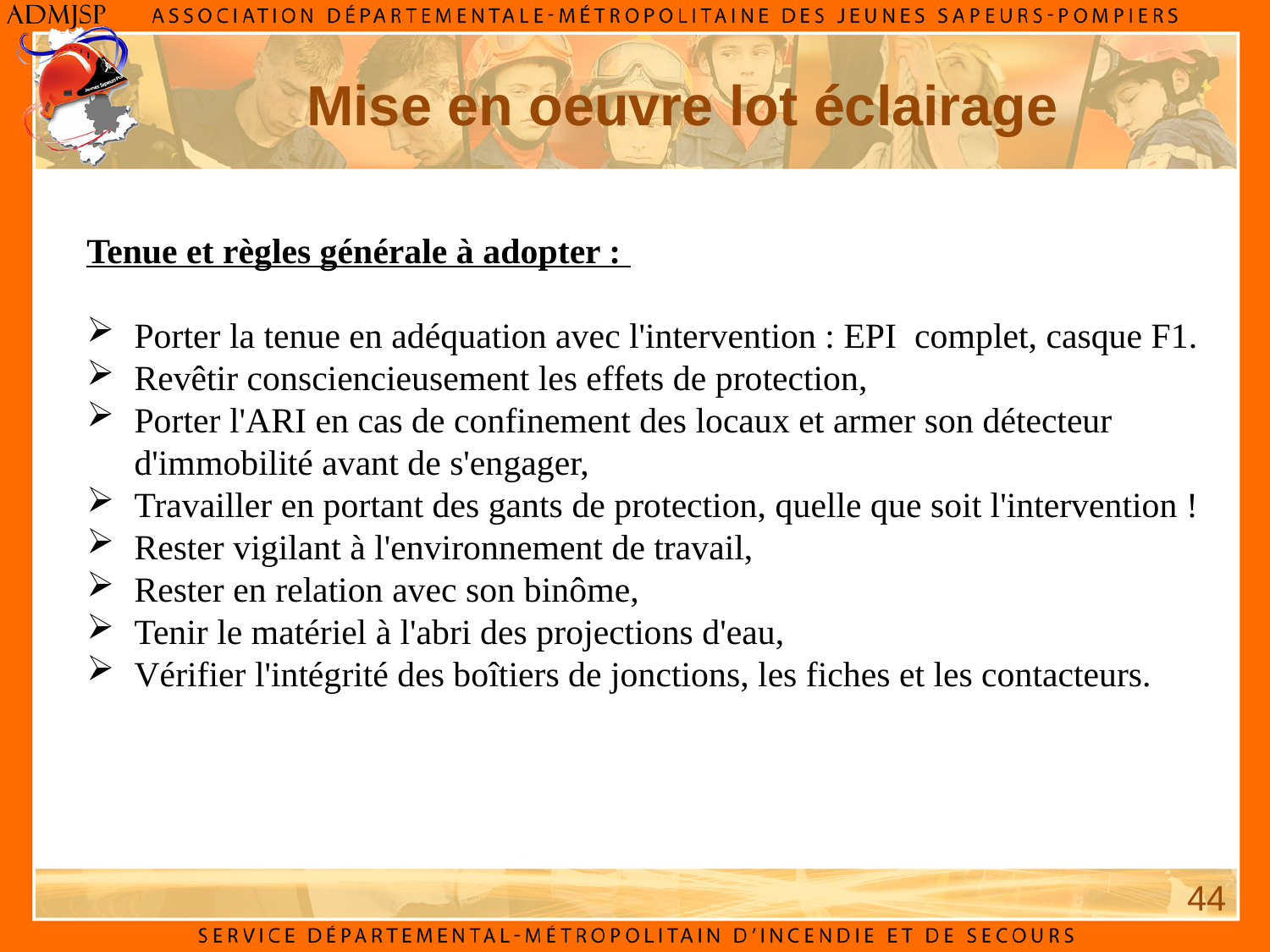

Mise en oeuvre lot éclairage
Tenue et règles générale à adopter :

Porter la tenue en adéquation avec l'intervention : EPI  complet, casque F1.
Revêtir consciencieusement les effets de protection,
Porter l'ARI en cas de confinement des locaux et armer son détecteur d'immobilité avant de s'engager,
Travailler en portant des gants de protection, quelle que soit l'intervention !
Rester vigilant à l'environnement de travail,
Rester en relation avec son binôme,
Tenir le matériel à l'abri des projections d'eau,
Vérifier l'intégrité des boîtiers de jonctions, les fiches et les contacteurs.

44